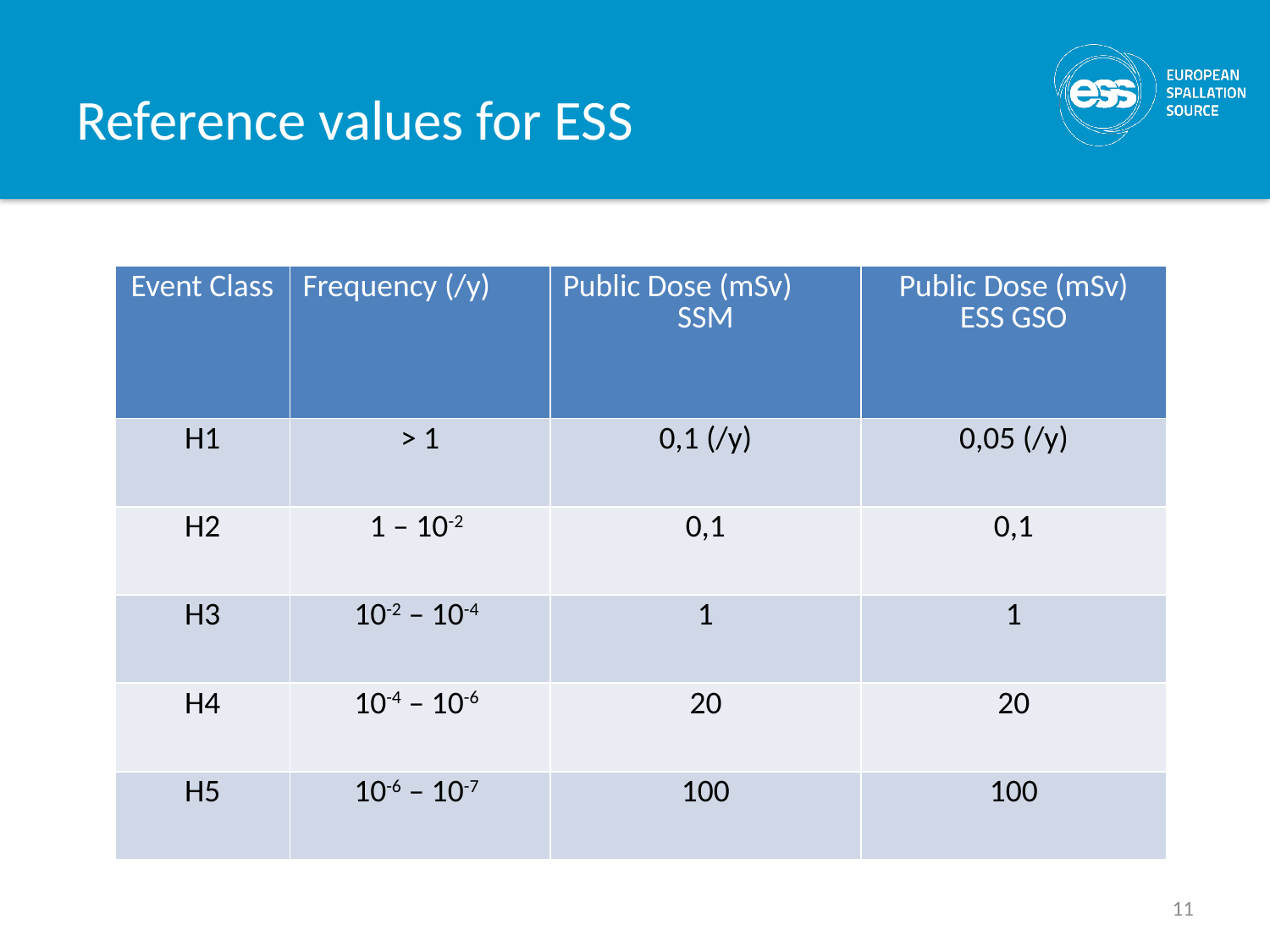

# Reference values for ESS
| Event Class | Frequency (/y) | Public Dose (mSv) SSM | Public Dose (mSv) ESS GSO |
| --- | --- | --- | --- |
| H1 | > 1 | 0,1 (/y) | 0,05 (/y) |
| H2 | 1 – 10-2 | 0,1 | 0,1 |
| H3 | 10-2 – 10-4 | 1 | 1 |
| H4 | 10-4 – 10-6 | 20 | 20 |
| H5 | 10-6 – 10-7 | 100 | 100 |
11